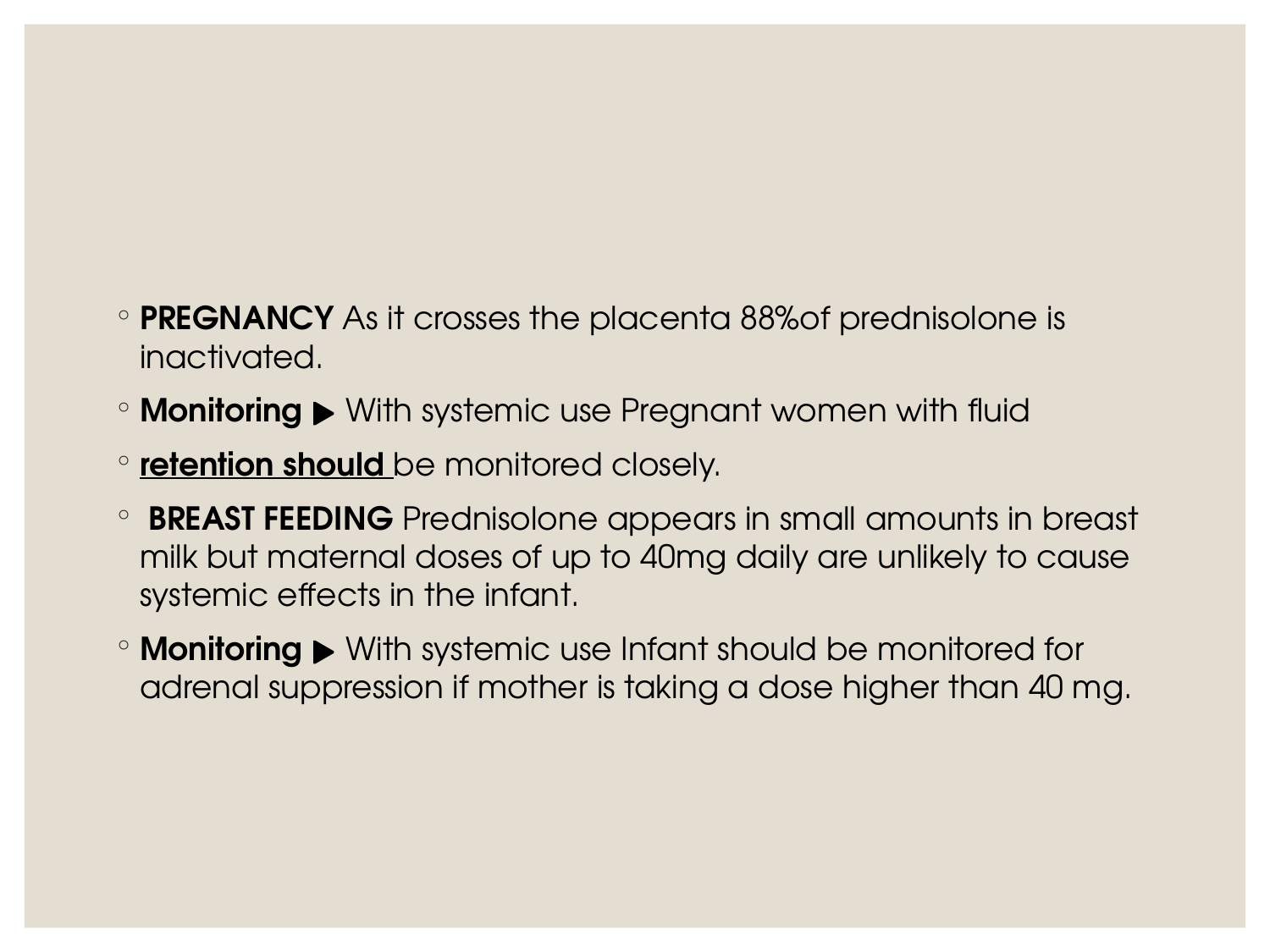

#
PREGNANCY As it crosses the placenta 88%of prednisolone is inactivated.
Monitoring ▶ With systemic use Pregnant women with fluid
retention should be monitored closely.
 BREAST FEEDING Prednisolone appears in small amounts in breast milk but maternal doses of up to 40mg daily are unlikely to cause systemic effects in the infant.
Monitoring ▶ With systemic use Infant should be monitored for adrenal suppression if mother is taking a dose higher than 40 mg.